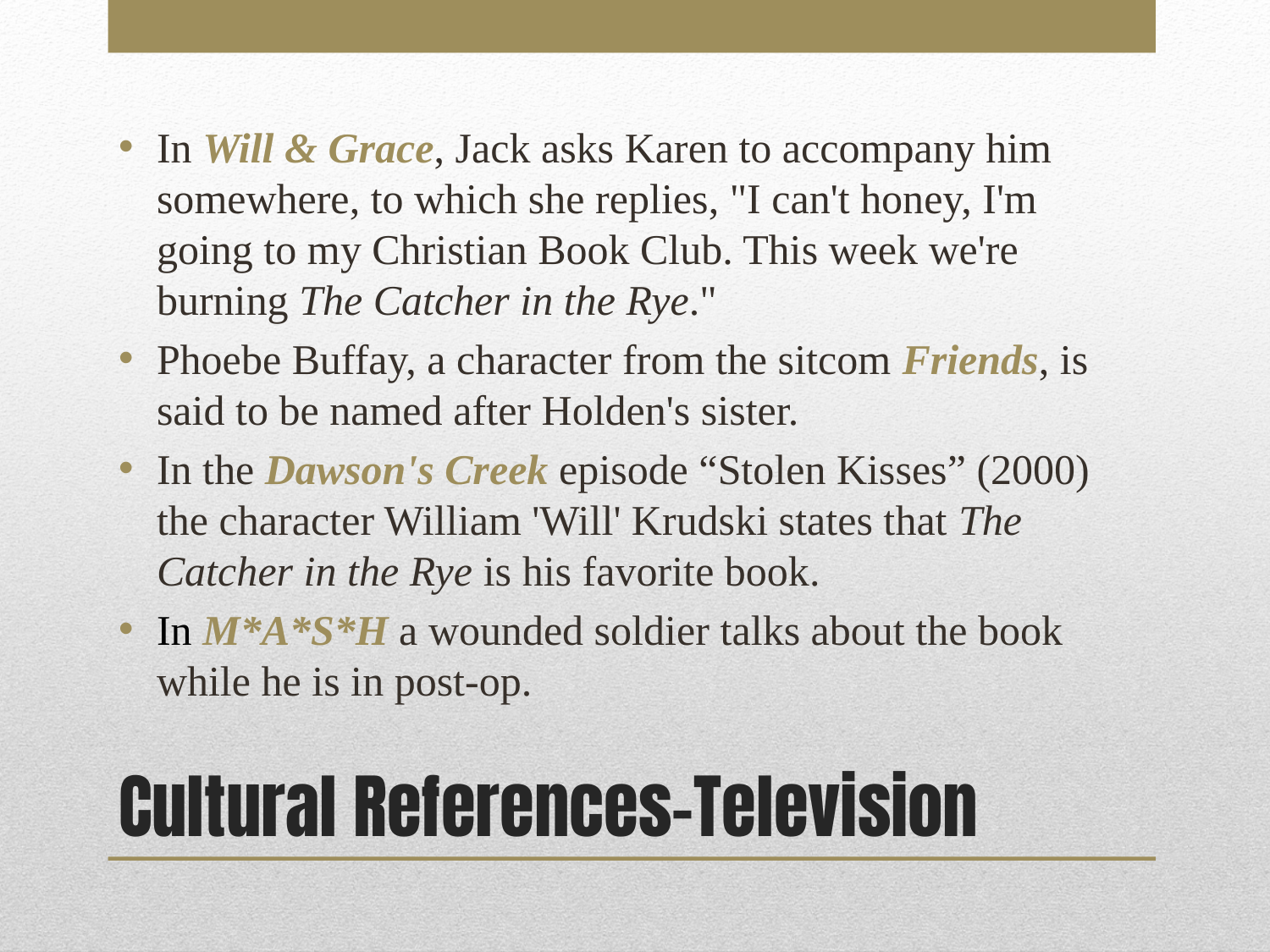

In Will & Grace, Jack asks Karen to accompany him somewhere, to which she replies, "I can't honey, I'm going to my Christian Book Club. This week we're burning The Catcher in the Rye."
Phoebe Buffay, a character from the sitcom Friends, is said to be named after Holden's sister.
In the Dawson's Creek episode “Stolen Kisses” (2000) the character William 'Will' Krudski states that The Catcher in the Rye is his favorite book.
In M*A*S*H a wounded soldier talks about the book while he is in post-op.
# Cultural References-Television